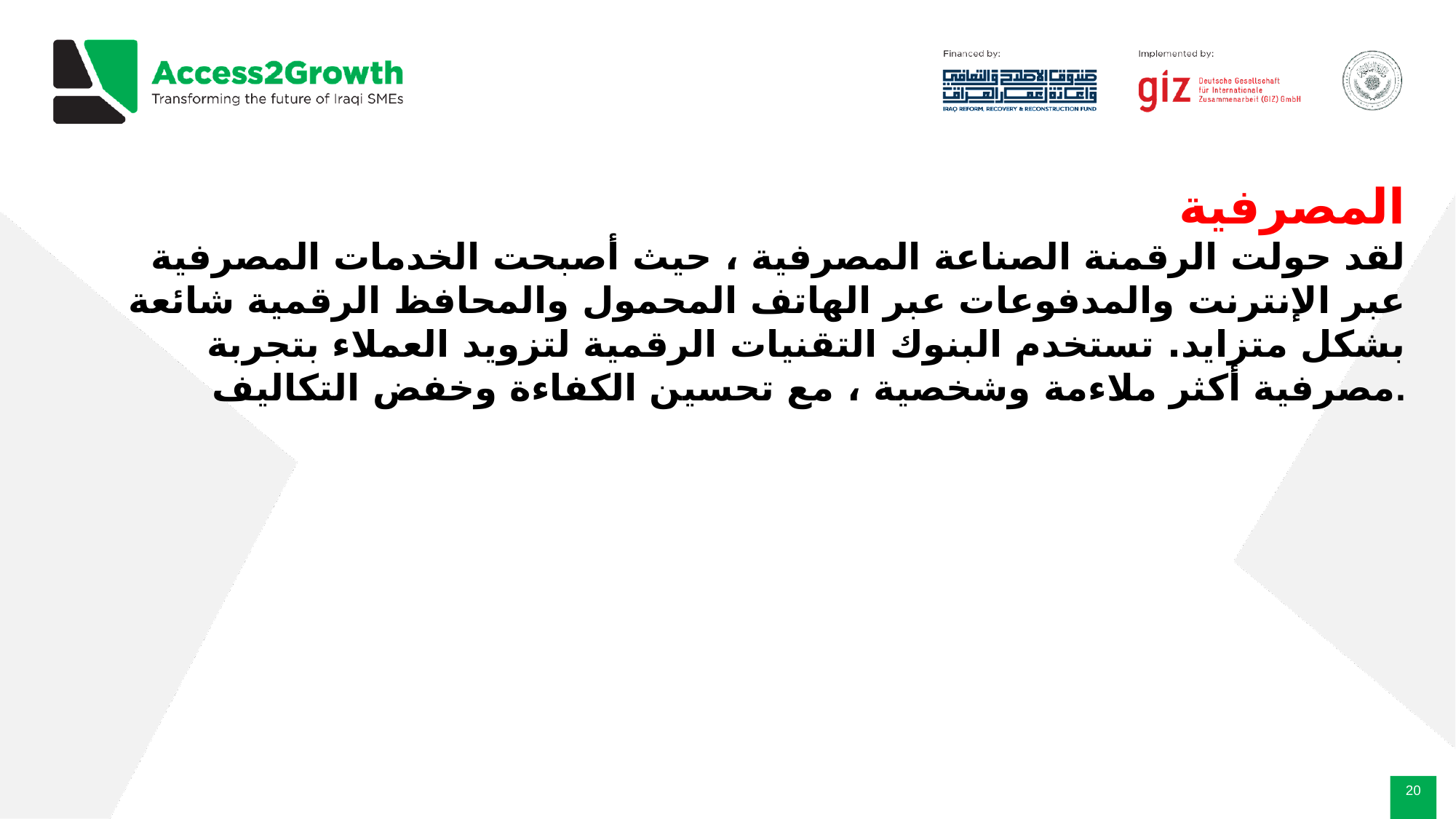

المصرفية
لقد حولت الرقمنة الصناعة المصرفية ، حيث أصبحت الخدمات المصرفية عبر الإنترنت والمدفوعات عبر الهاتف المحمول والمحافظ الرقمية شائعة بشكل متزايد. تستخدم البنوك التقنيات الرقمية لتزويد العملاء بتجربة مصرفية أكثر ملاءمة وشخصية ، مع تحسين الكفاءة وخفض التكاليف.
20